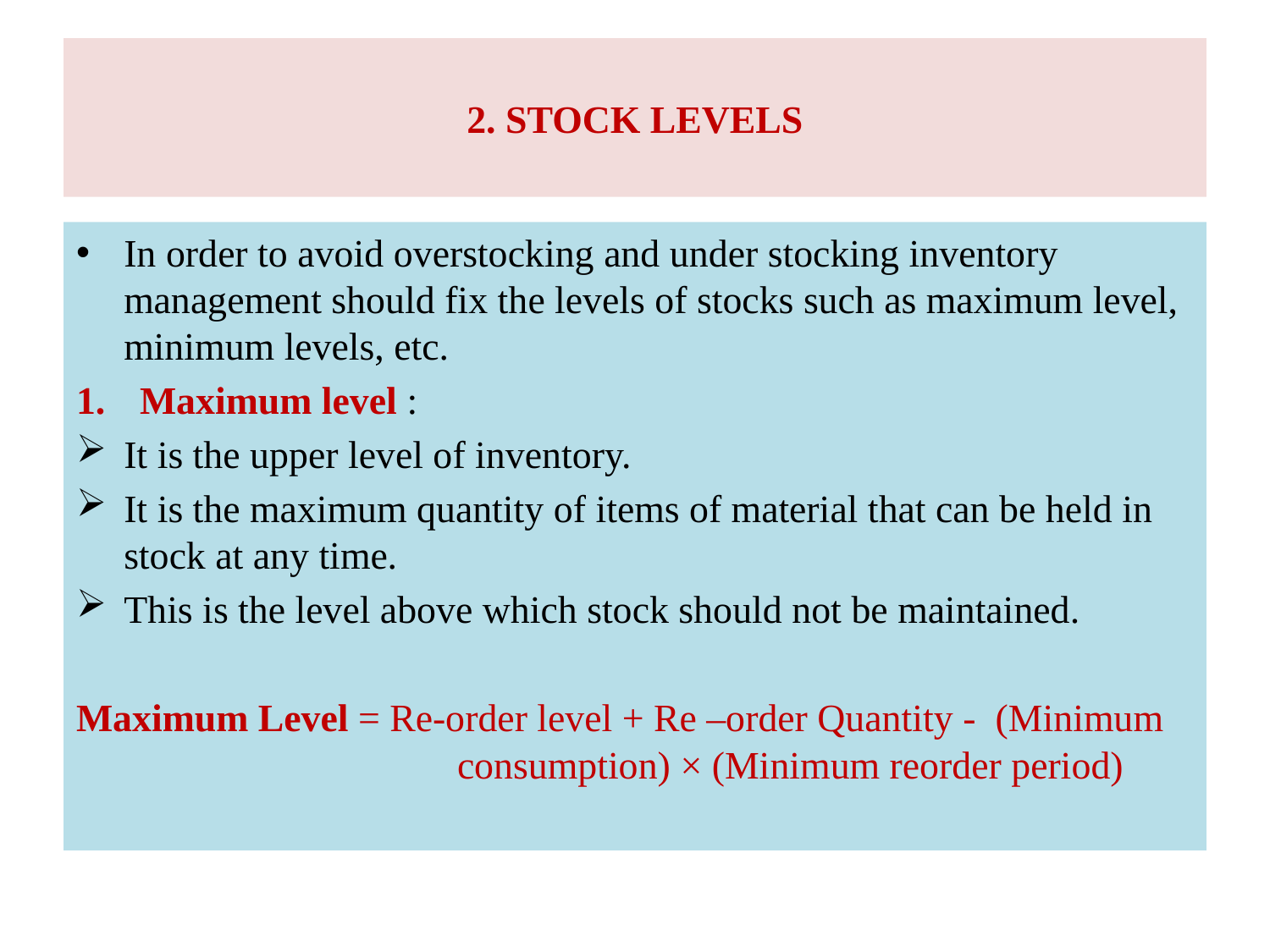

# 2. STOCK LEVELS
In order to avoid overstocking and under stocking inventory management should fix the levels of stocks such as maximum level, minimum levels, etc.
Maximum level :
It is the upper level of inventory.
It is the maximum quantity of items of material that can be held in stock at any time.
This is the level above which stock should not be maintained.

Maximum Level = Re-order level + Re –order Quantity -  (Minimum 			consumption) × (Minimum reorder period)